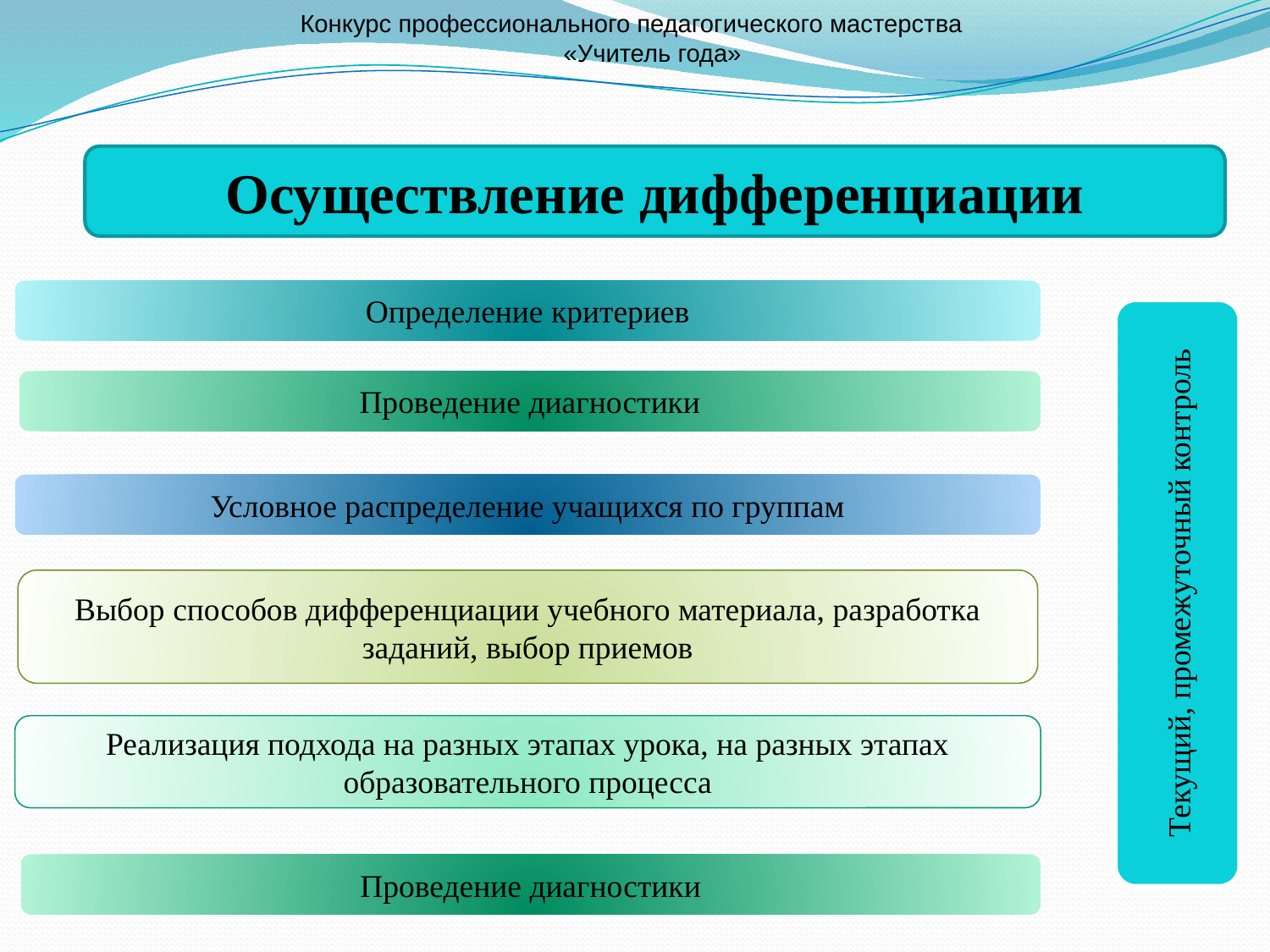

Конкурс профессионального педагогического мастерства
     «Учитель года»
Осуществление дифференциации
Определение критериев
Текущий, промежуточный контроль
Проведение диагностики
Условное распределение учащихся по группам
Выбор способов дифференциации учебного материала, разработка заданий, выбор приемов
Реализация подхода на разных этапах урока, на разных этапах образовательного процесса
Проведение диагностики